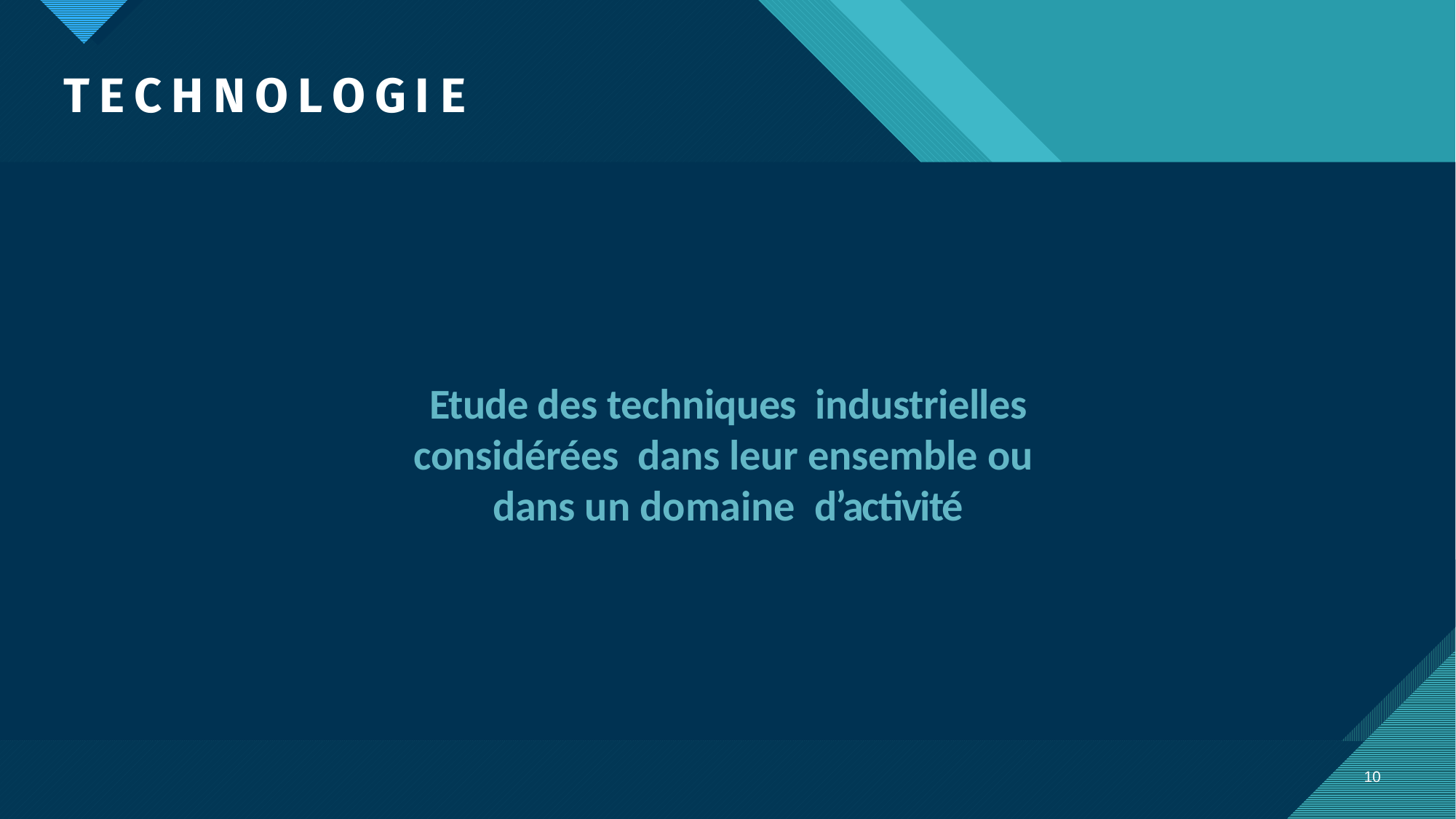

# T E C H N O L O G I E
Etude des techniques  industrielles considérées  dans leur ensemble ou  dans un domaine  d’activité
10